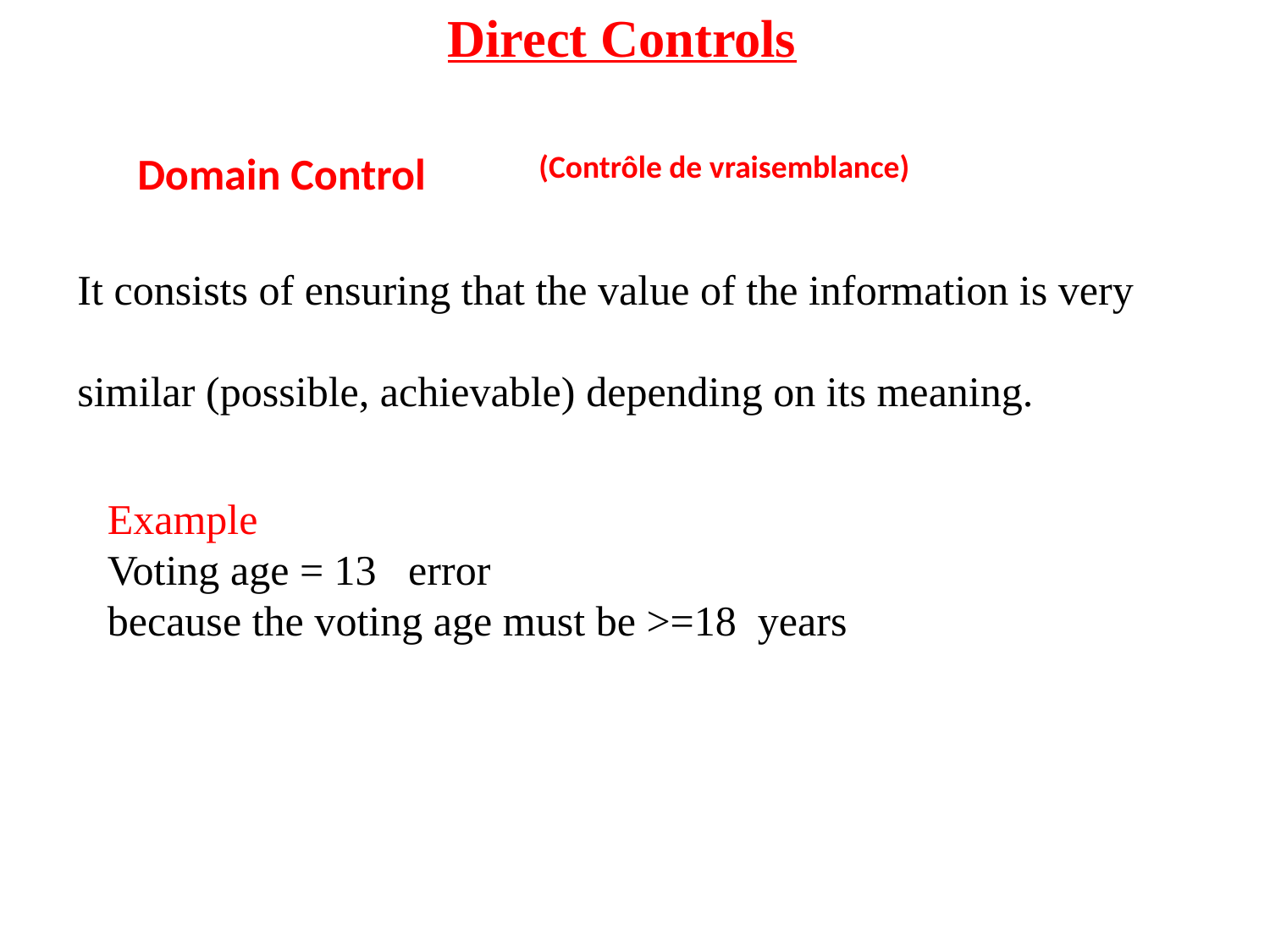

Direct Controls
Domain Control
(Contrôle de vraisemblance)
It consists of ensuring that the value of the information is very similar (possible, achievable) depending on its meaning.
Example
Voting age = 13   error
because the voting age must be >=18  years